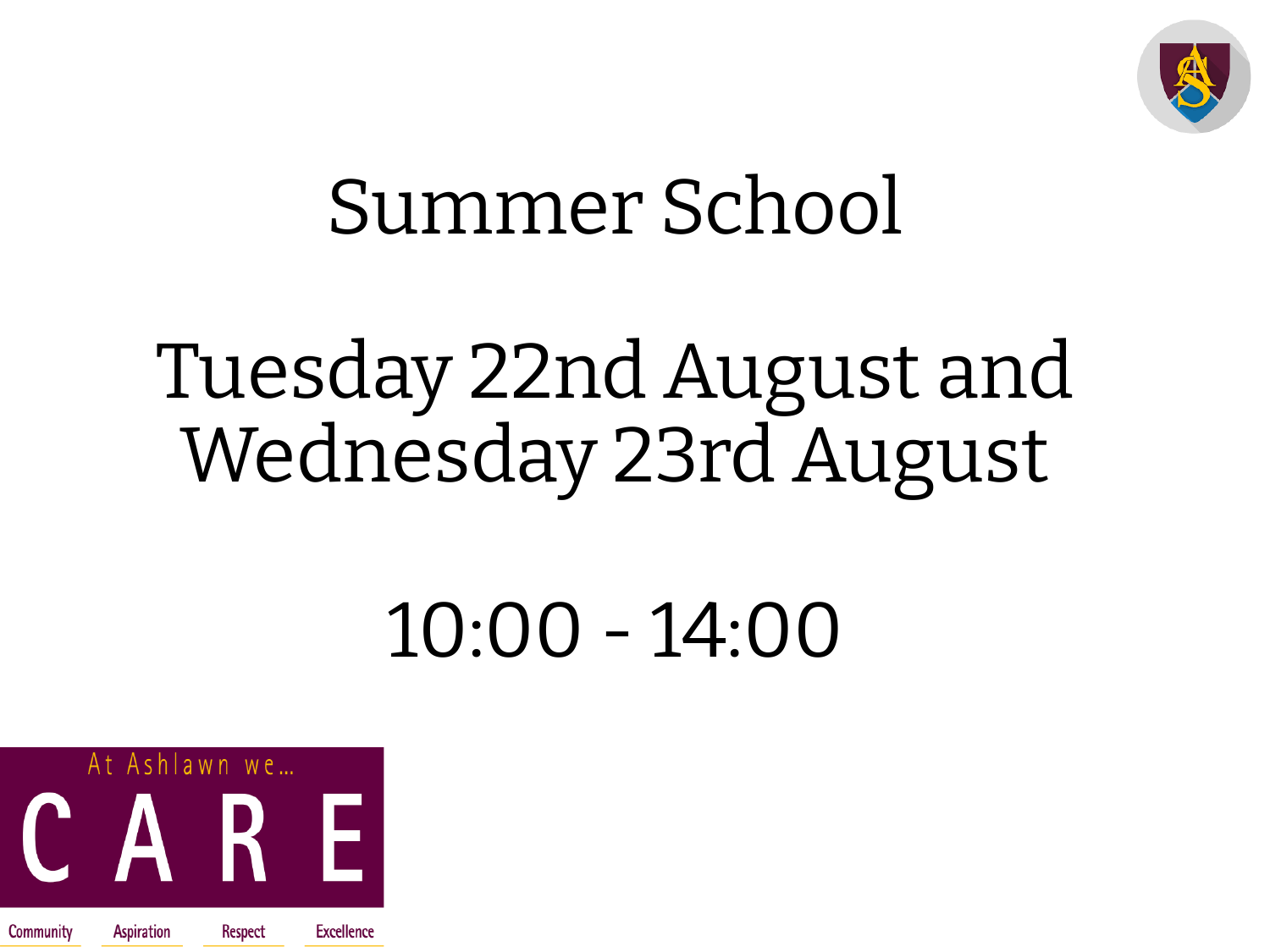

# Summer School
Tuesday 22nd August and Wednesday 23rd August

10:00 - 14:00